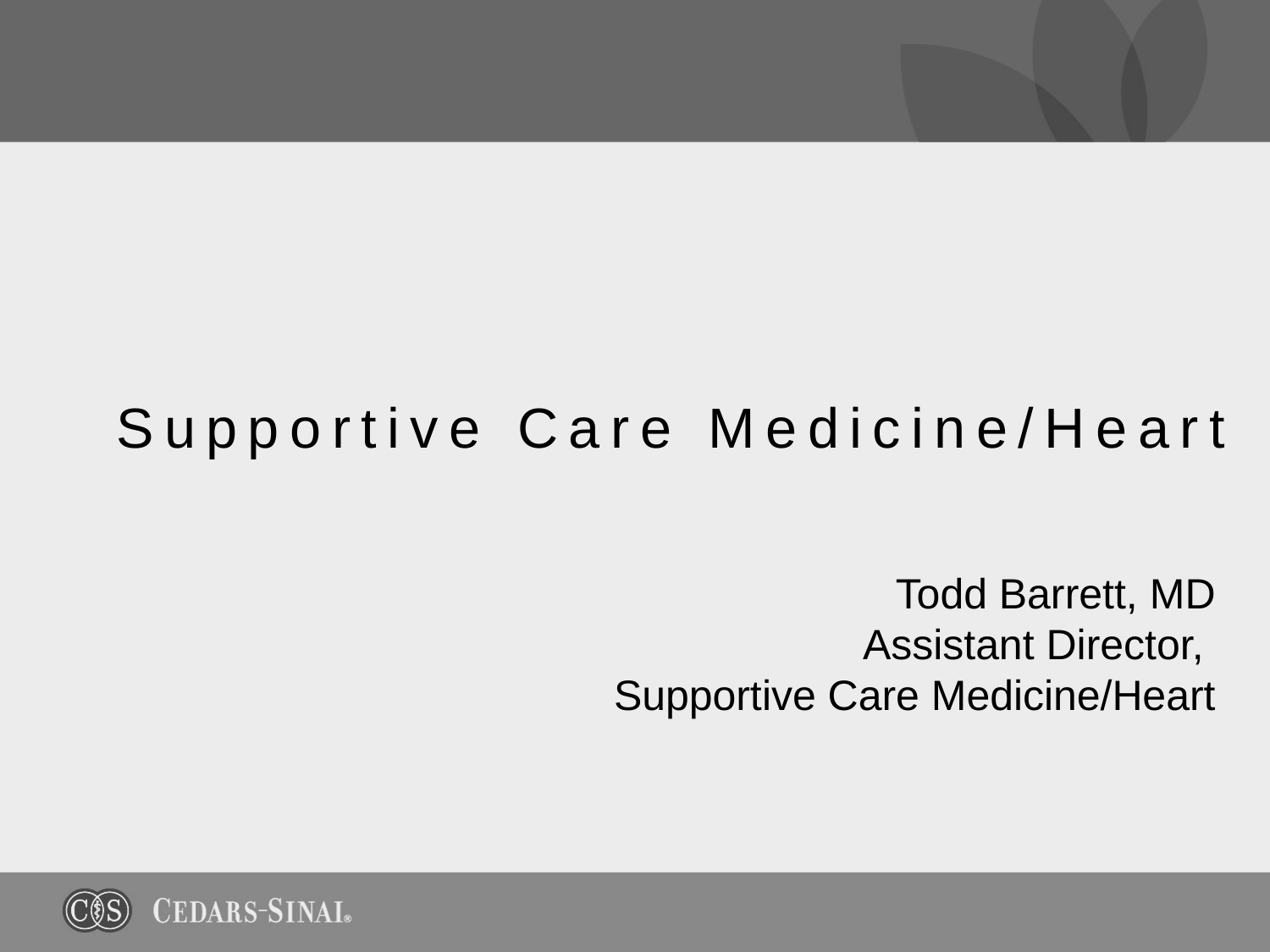

# Supportive Care Medicine/Heart
Todd Barrett, MD
Assistant Director,
Supportive Care Medicine/Heart